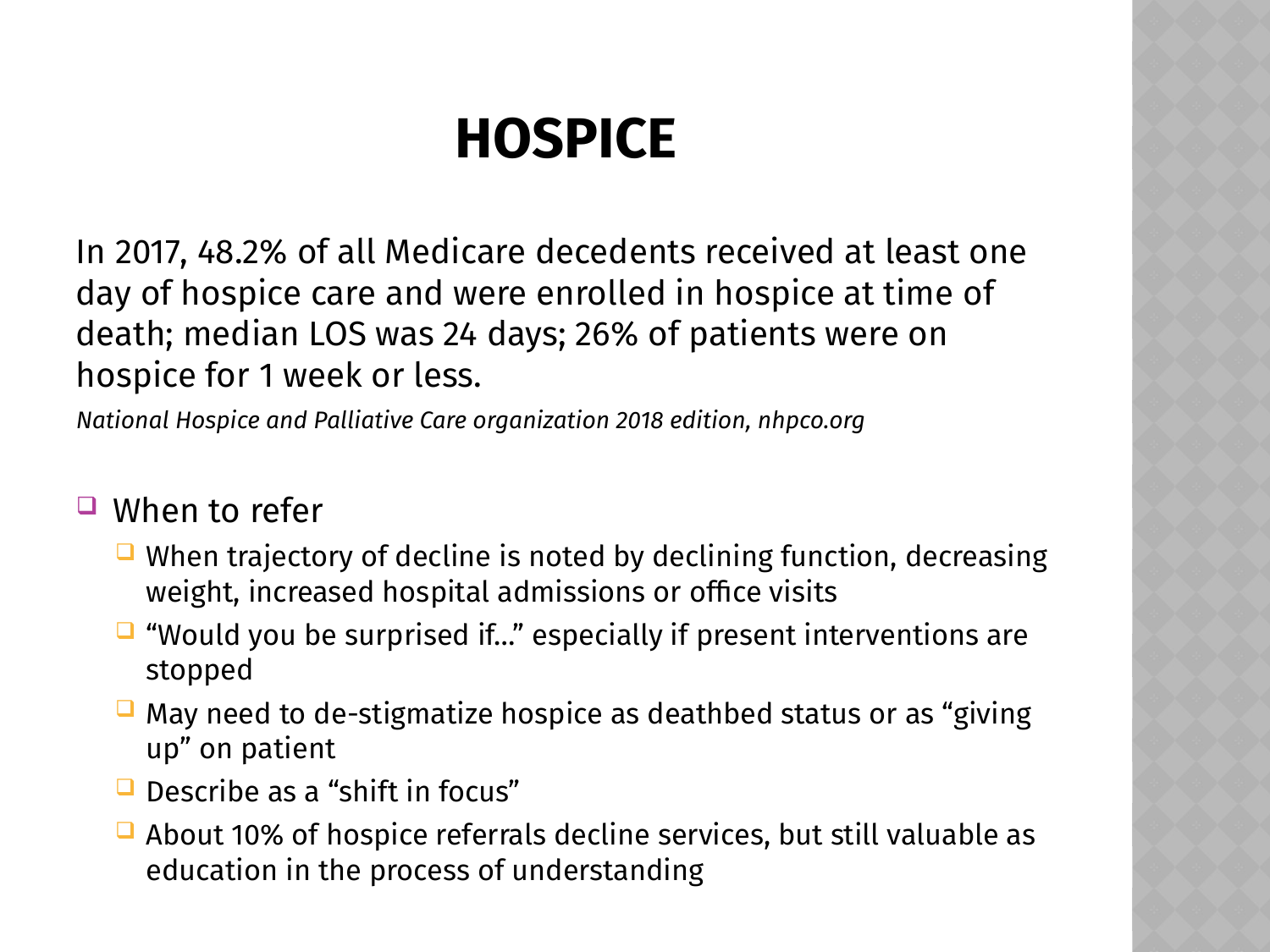

# Hospice
In 2017, 48.2% of all Medicare decedents received at least one day of hospice care and were enrolled in hospice at time of death; median LOS was 24 days; 26% of patients were on hospice for 1 week or less.
National Hospice and Palliative Care organization 2018 edition, nhpco.org

When to refer
When trajectory of decline is noted by declining function, decreasing weight, increased hospital admissions or office visits
“Would you be surprised if…” especially if present interventions are stopped
May need to de-stigmatize hospice as deathbed status or as “giving up” on patient
Describe as a “shift in focus”
About 10% of hospice referrals decline services, but still valuable as education in the process of understanding